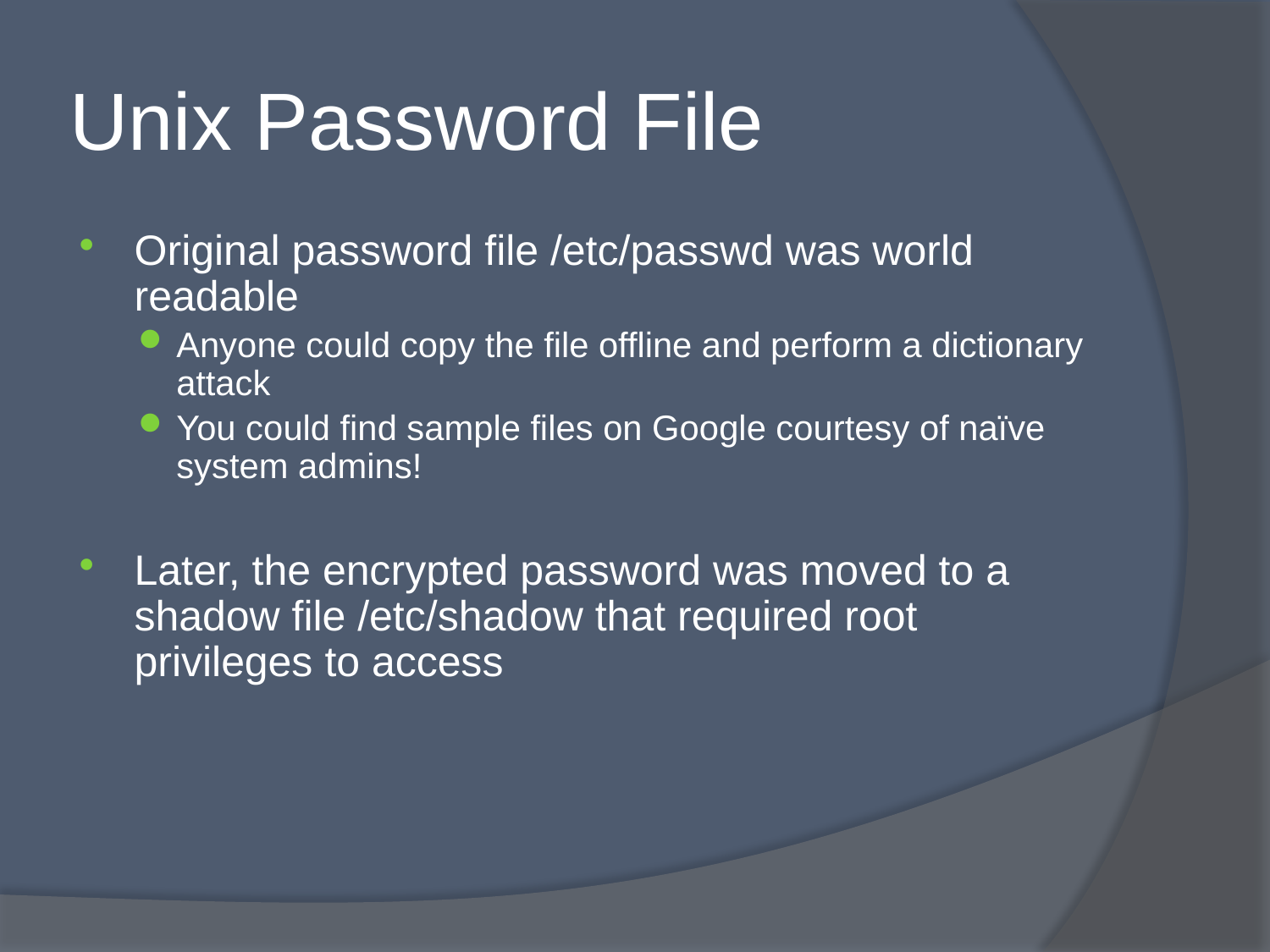

# Unix Password File
Original password file /etc/passwd was world readable
Anyone could copy the file offline and perform a dictionary attack
You could find sample files on Google courtesy of naïve system admins!

Later, the encrypted password was moved to a shadow file /etc/shadow that required root privileges to access